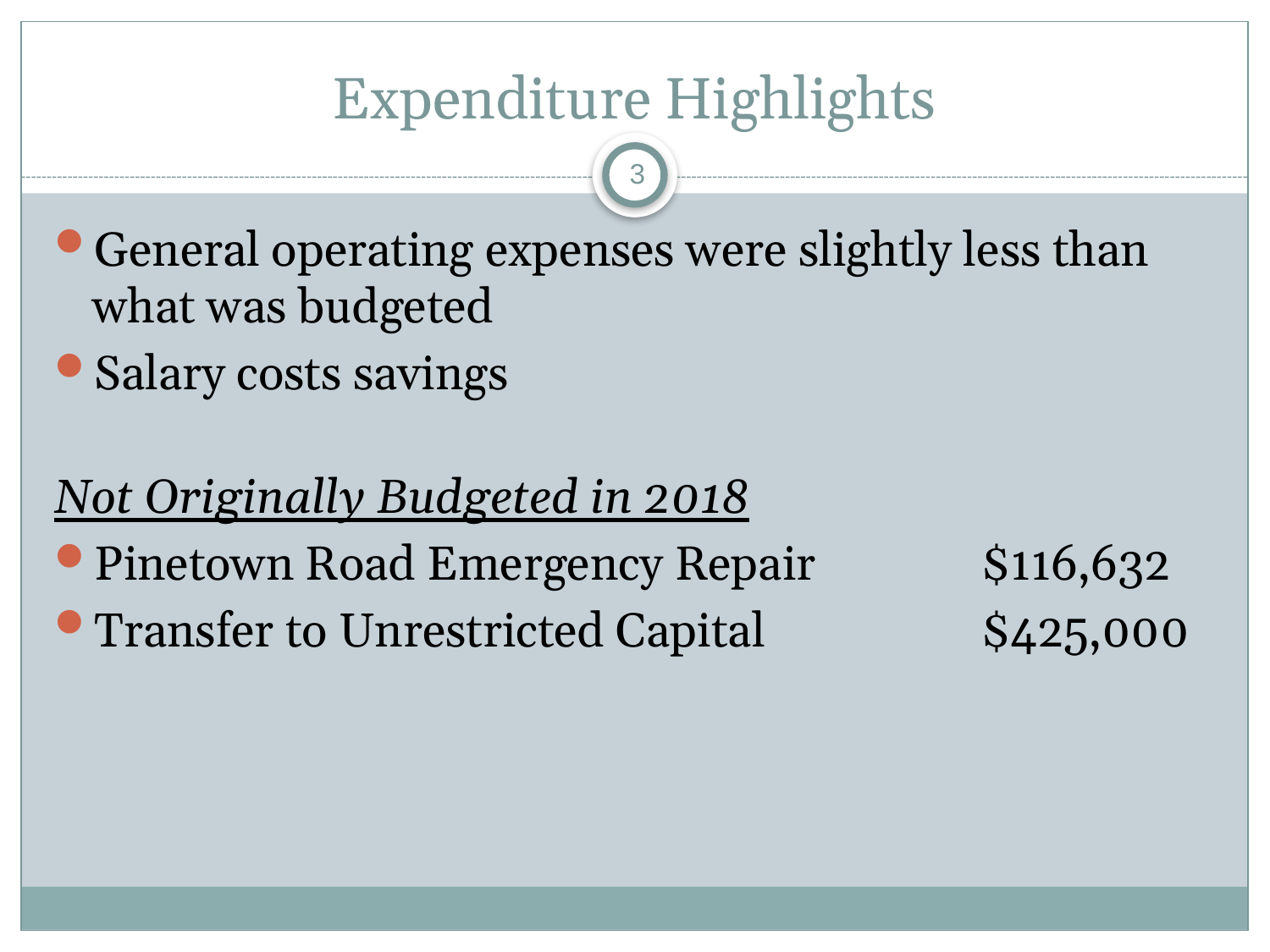

# Expenditure Highlights
3
General operating expenses were slightly less than what was budgeted
Salary costs savings
Not Originally Budgeted in 2018
Pinetown Road Emergency Repair		$116,632
Transfer to Unrestricted Capital		$425,000